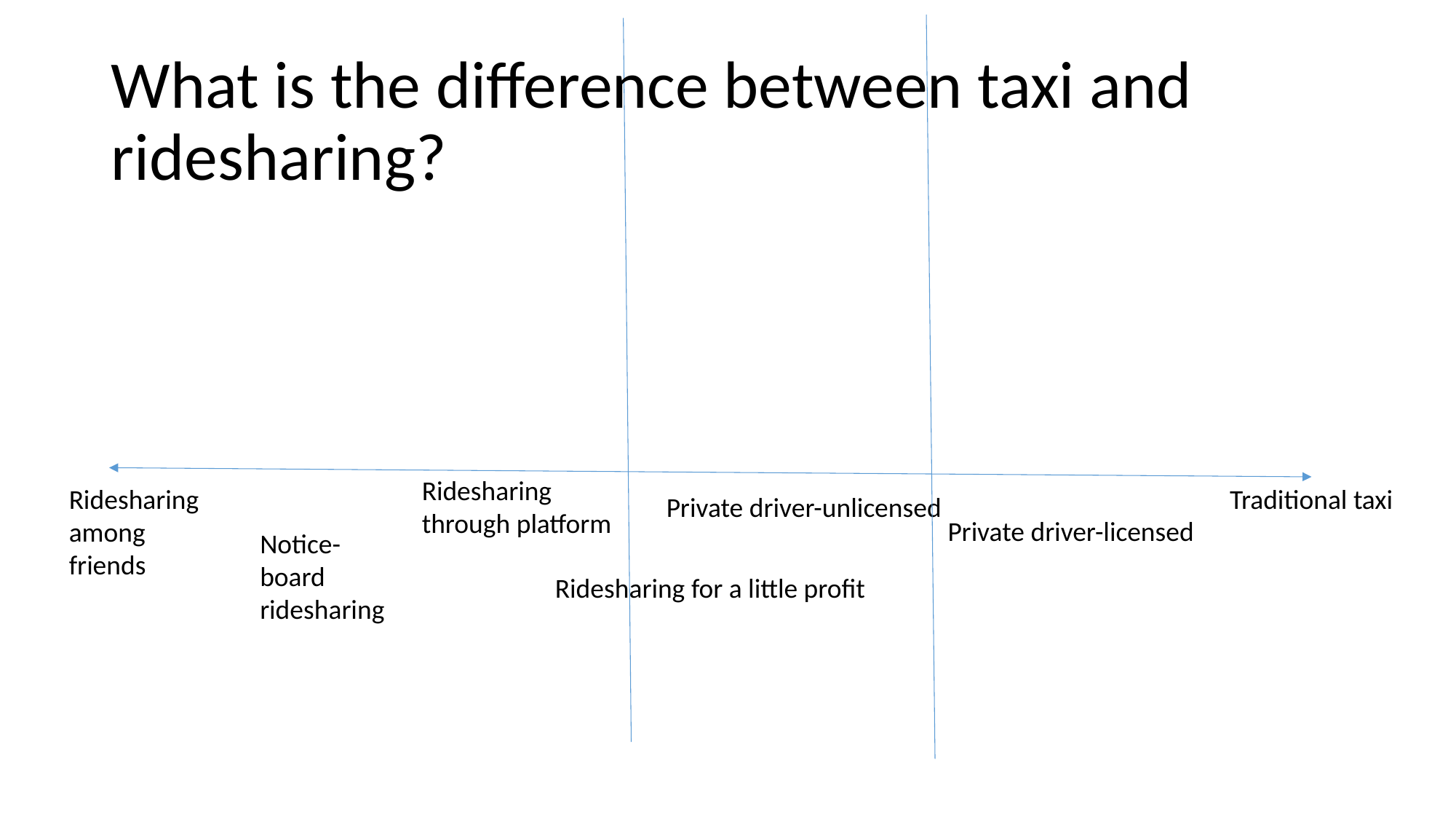

# What is the difference between taxi and ridesharing?
Ridesharing through platform
Ridesharing among friends
Traditional taxi
Private driver-unlicensed
Private driver-licensed
Notice-board ridesharing
Ridesharing for a little profit